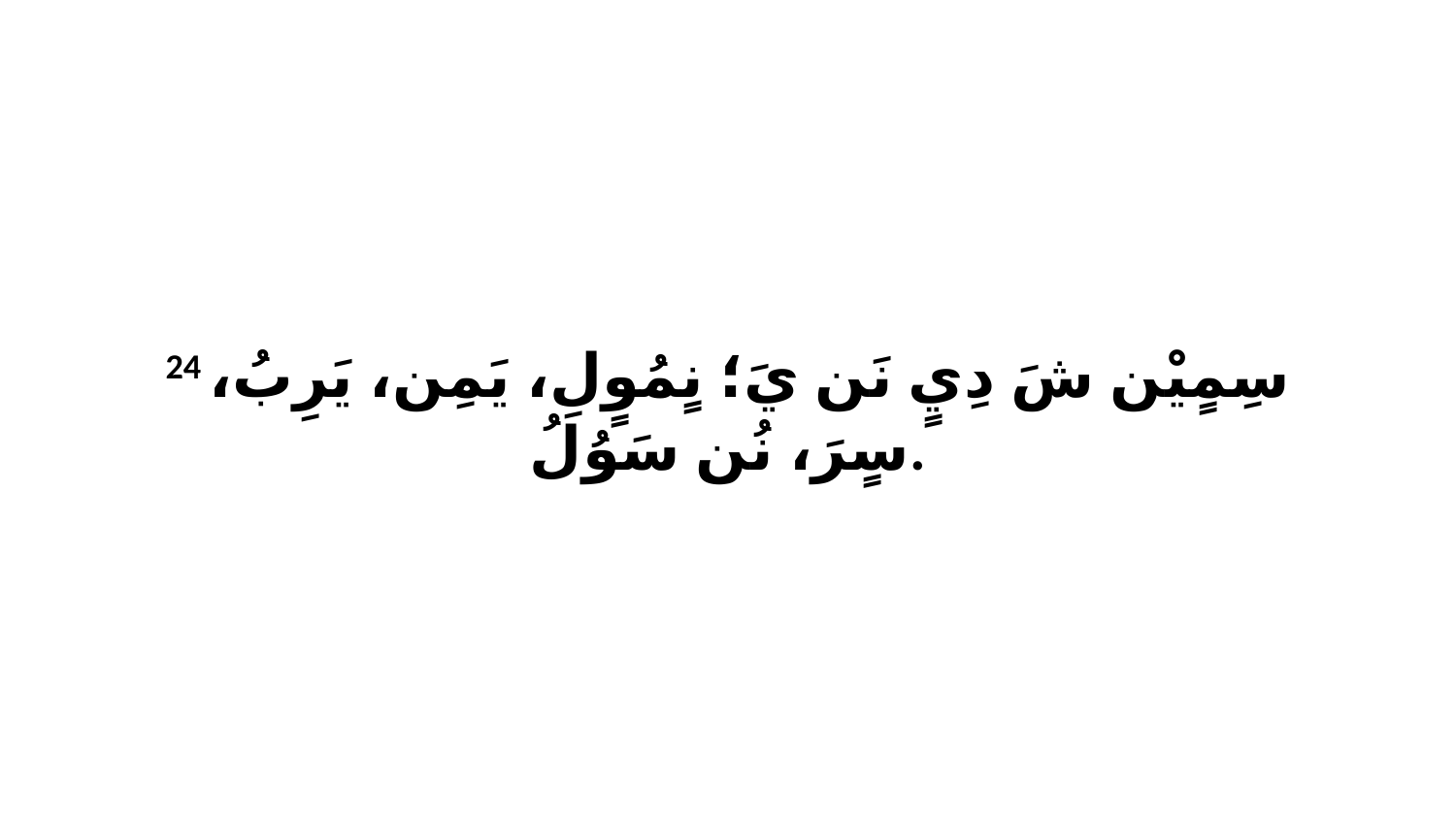

24 سِمٍيْن شَ دِيٍ نَن يَ؛ نٍمُوٍلِ، يَمِن، يَرِبُ، سٍرَ، نُن سَوُلُ.